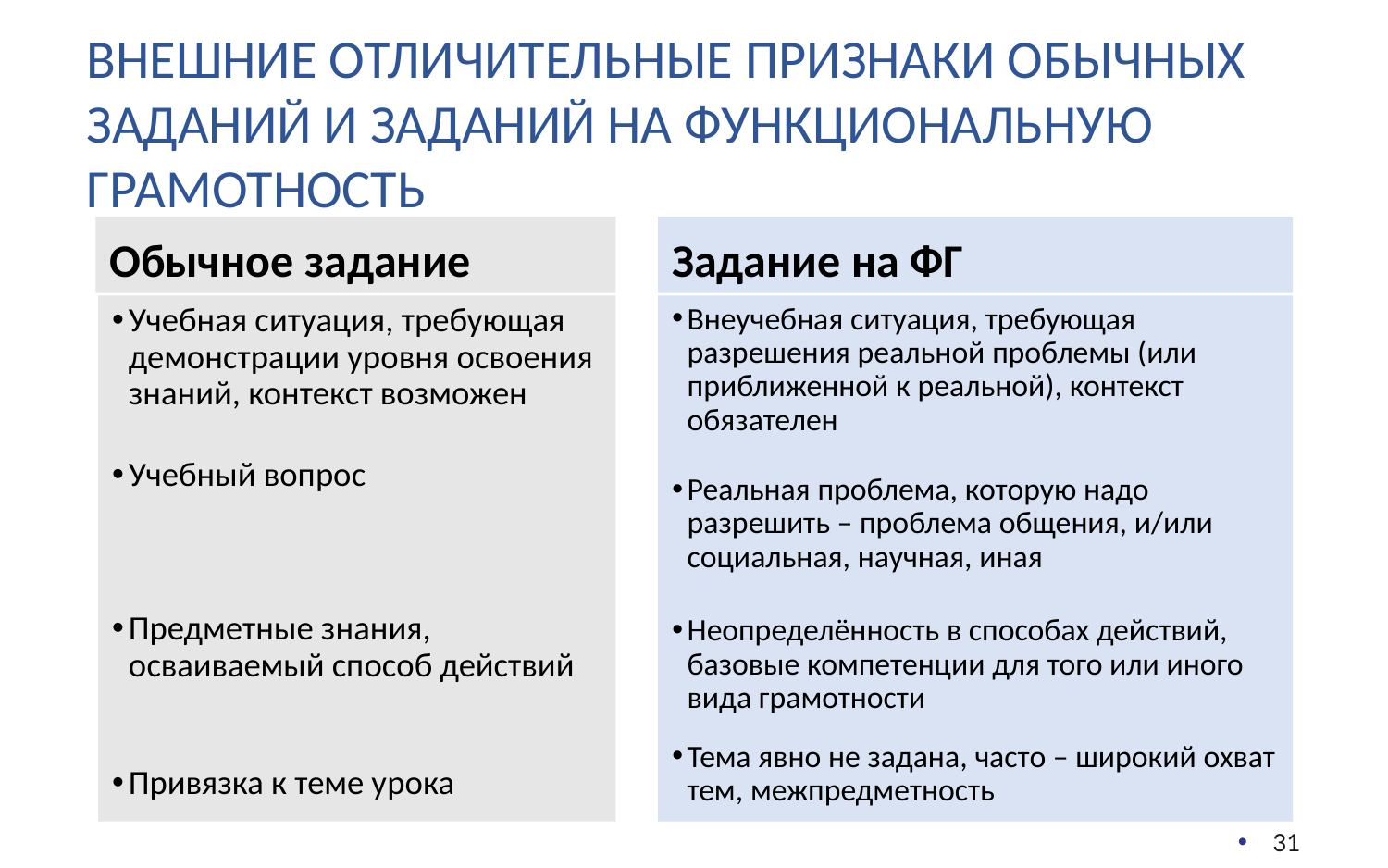

Внешние Отличительные признаки обычных заданий и заданий на функциональную грамотность
Обычное задание
Задание на ФГ
Учебная ситуация, требующая демонстрации уровня освоения знаний, контекст возможен

Учебный вопрос

Предметные знания, осваиваемый способ действий

Привязка к теме урока
Внеучебная ситуация, требующая разрешения реальной проблемы (или приближенной к реальной), контекст обязателен

Реальная проблема, которую надо разрешить – проблема общения, и/или социальная, научная, иная

Неопределённость в способах действий, базовые компетенции для того или иного вида грамотности

Тема явно не задана, часто – широкий охват тем, межпредметность
31